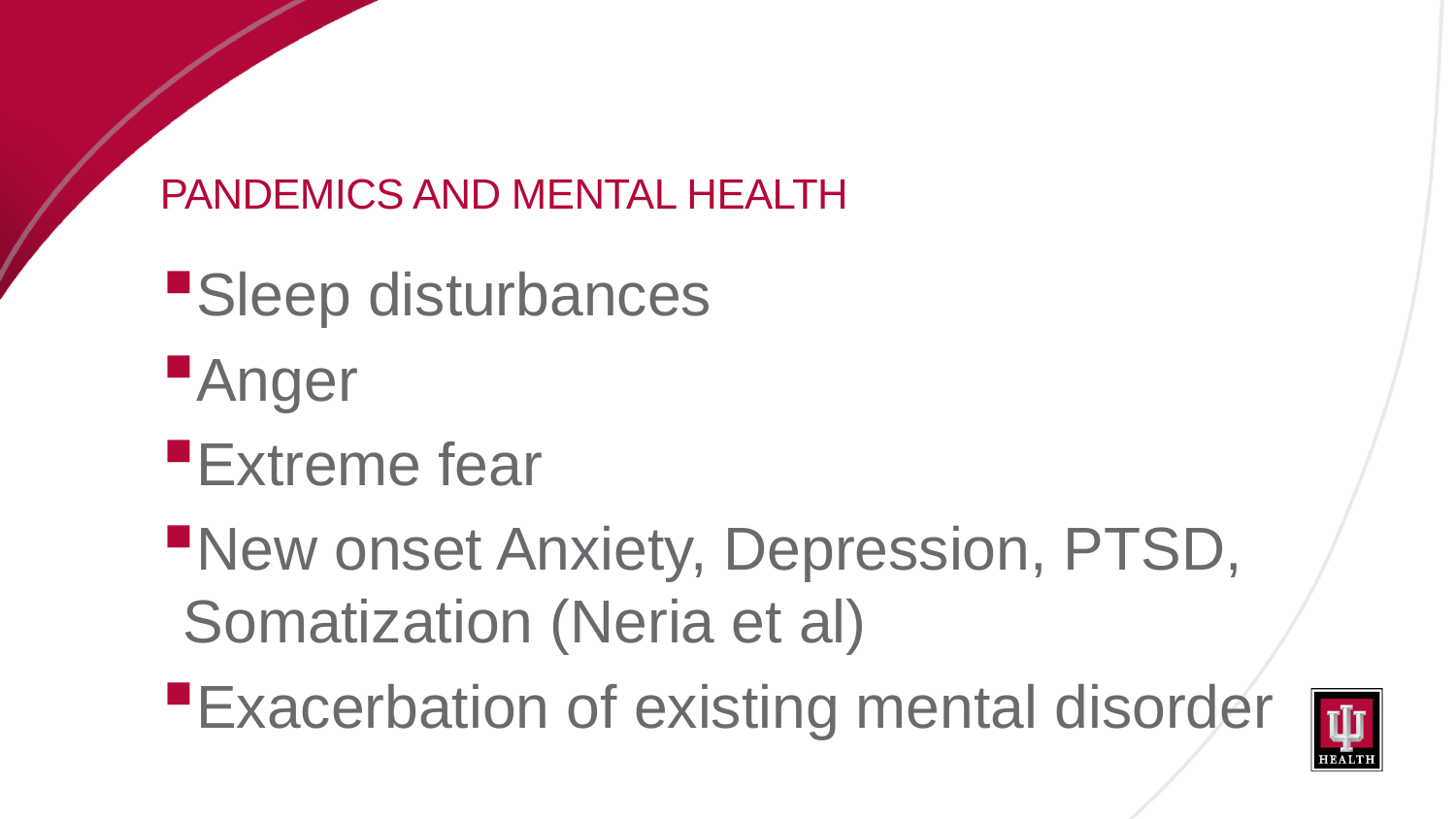

Neria, Y., Nandi, A., & Galea, S. (2008).
# PANDEMICS AND MENTAL HEALTH
Sleep disturbances
Anger
Extreme fear
New onset Anxiety, Depression, PTSD, Somatization (Neria et al)
Exacerbation of existing mental disorder